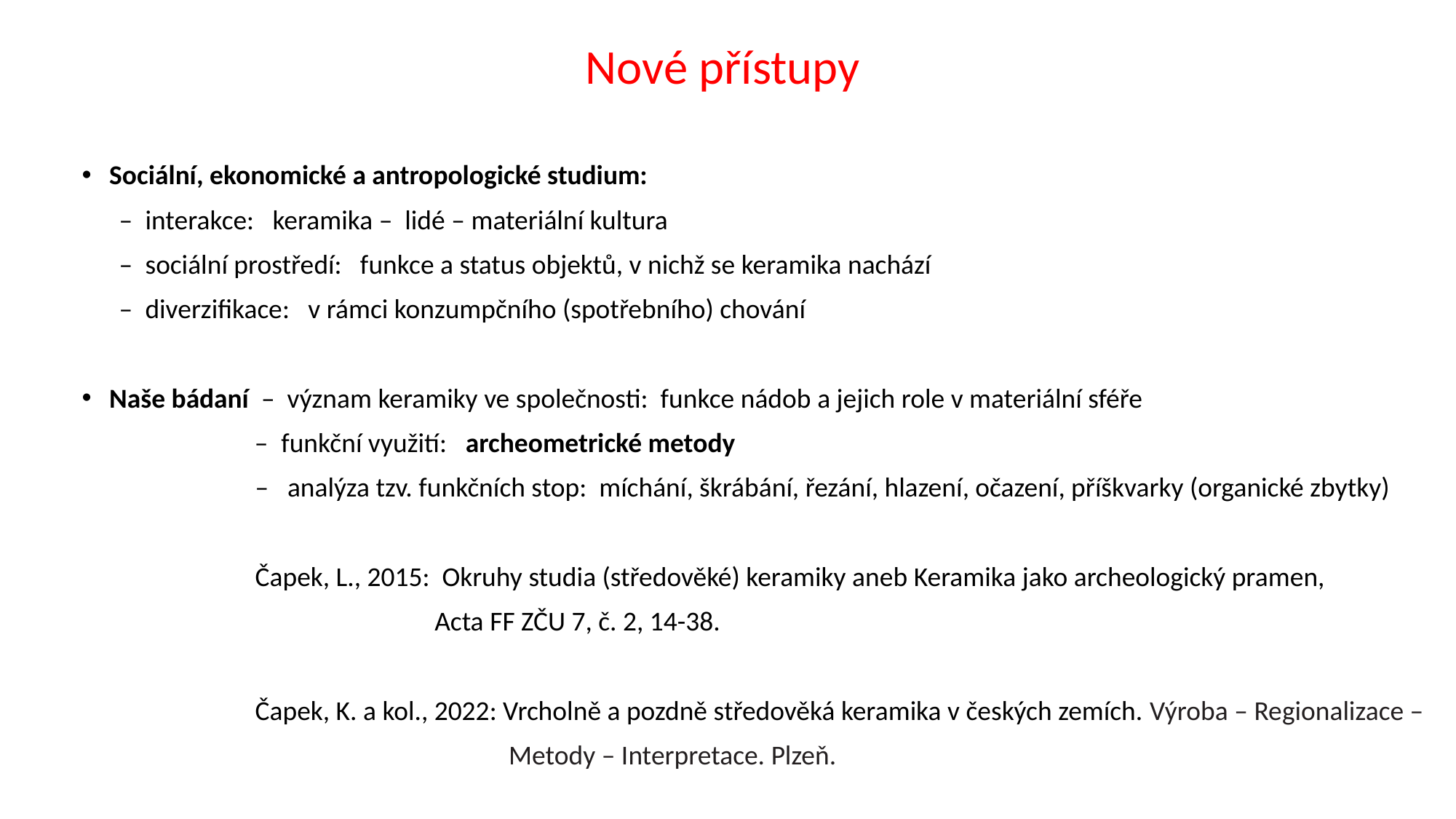

# Nové přístupy
Sociální, ekonomické a antropologické studium:
      –  interakce:   keramika –  lidé – materiální kultura
      –  sociální prostředí:   funkce a status objektů, v nichž se keramika nachází
      –  diverzifikace:   v rámci konzumpčního (spotřebního) chování

Naše bádaní  –  význam keramiky ve společnosti:  funkce nádob a jejich role v materiální sféře
                            –  funkční využití:   archeometrické metody
                            –   analýza tzv. funkčních stop:  míchání, škrábání, řezání, hlazení, očazení, příškvarky (organické zbytky)

                            Čapek, L., 2015:  Okruhy studia (středověké) keramiky aneb Keramika jako archeologický pramen,
                                                         Acta FF ZČU 7, č. 2, 14-38.

                            Čapek, K. a kol., 2022: Vrcholně a pozdně středověká keramika v českých zemích. Výroba – Regionalizace –
                                                                     Metody – Interpretace. Plzeň.